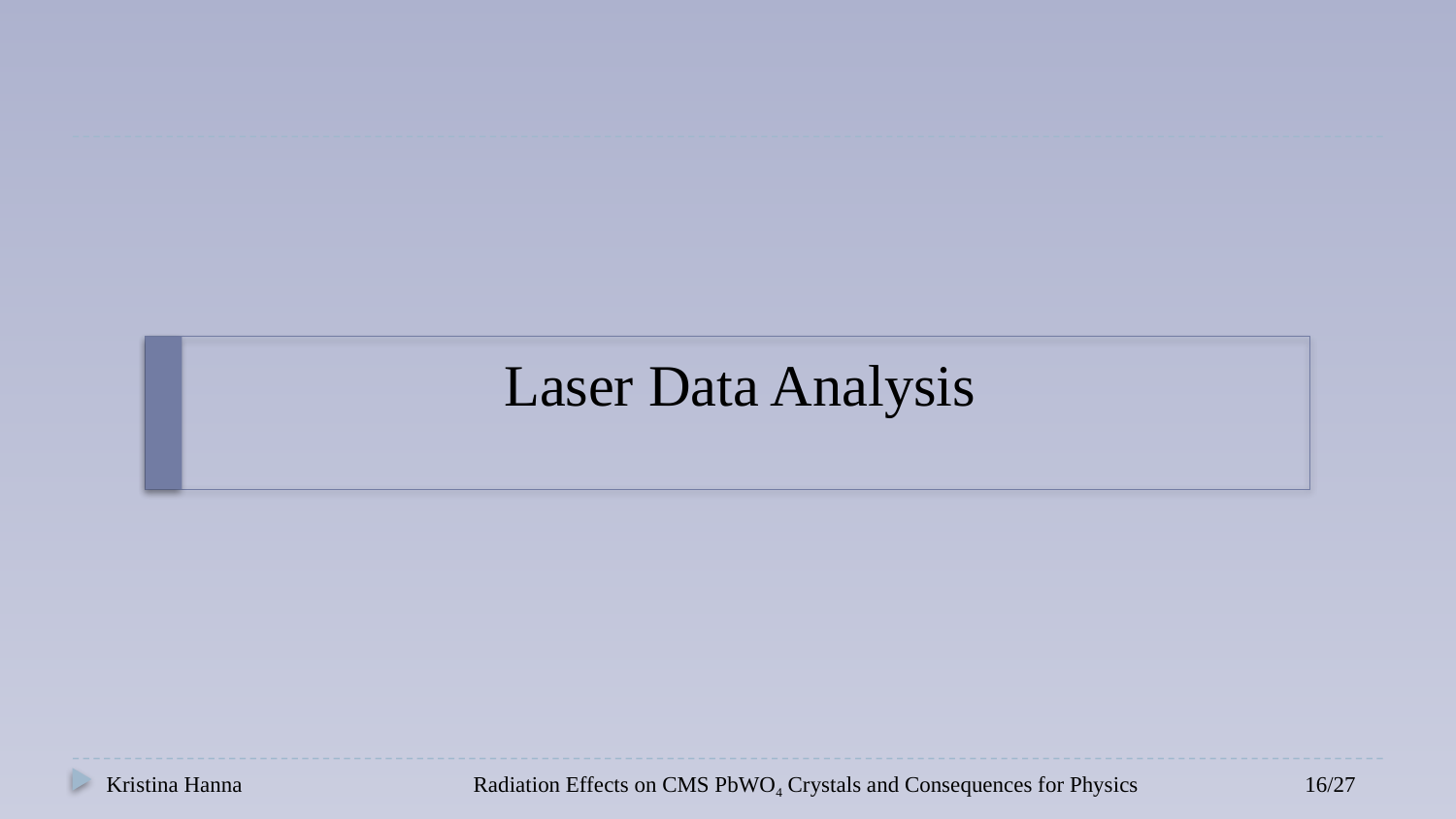

# Laser Data Analysis

Kristina Hanna
Radiation Effects on CMS PbWO4 Crystals and Consequences for Physics
16/27